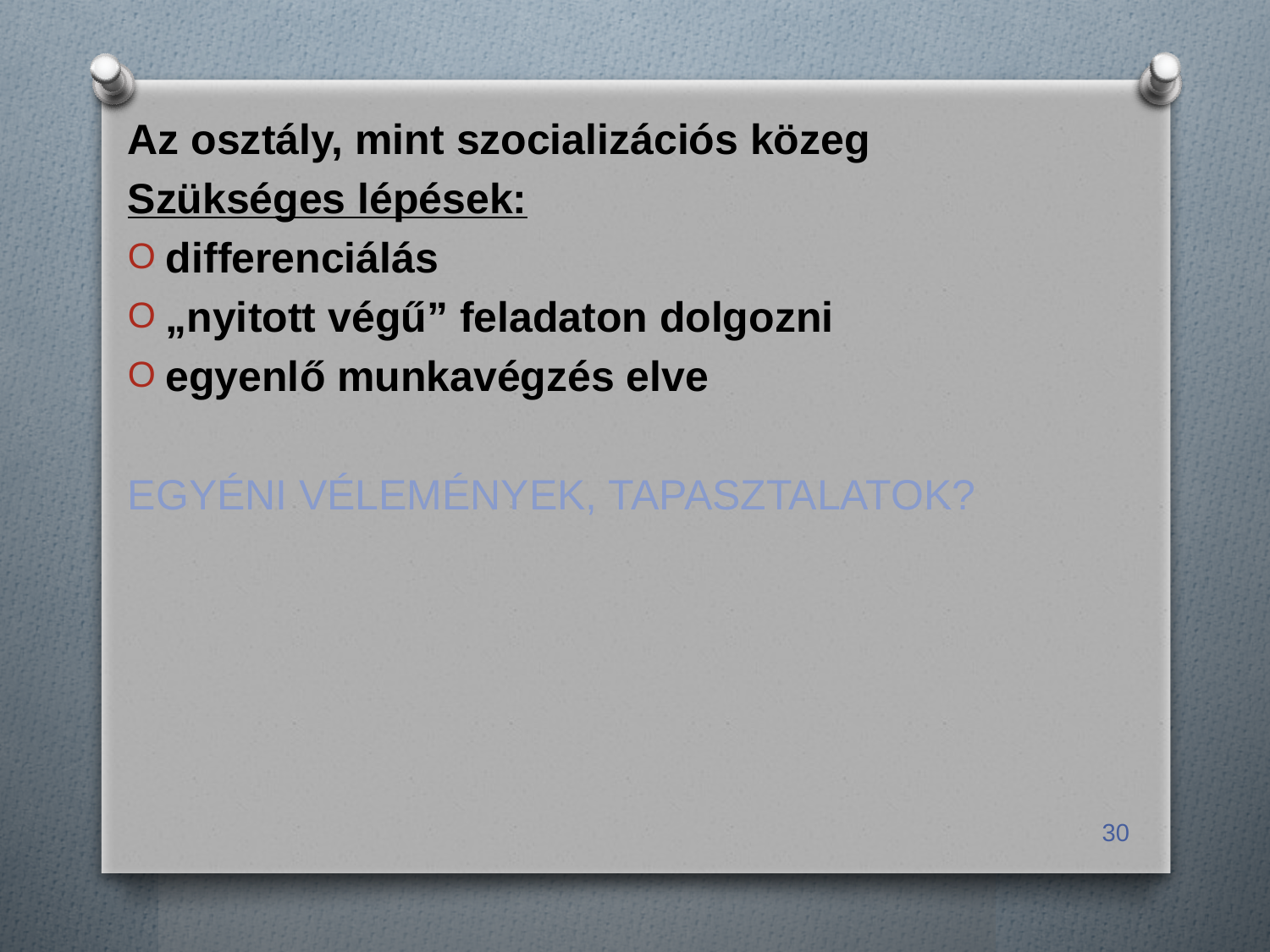

Az osztály, mint szocializációs közeg
Szükséges lépések:
differenciálás
„nyitott végű” feladaton dolgozni
egyenlő munkavégzés elve

EGYÉNI VÉLEMÉNYEK, TAPASZTALATOK?

30